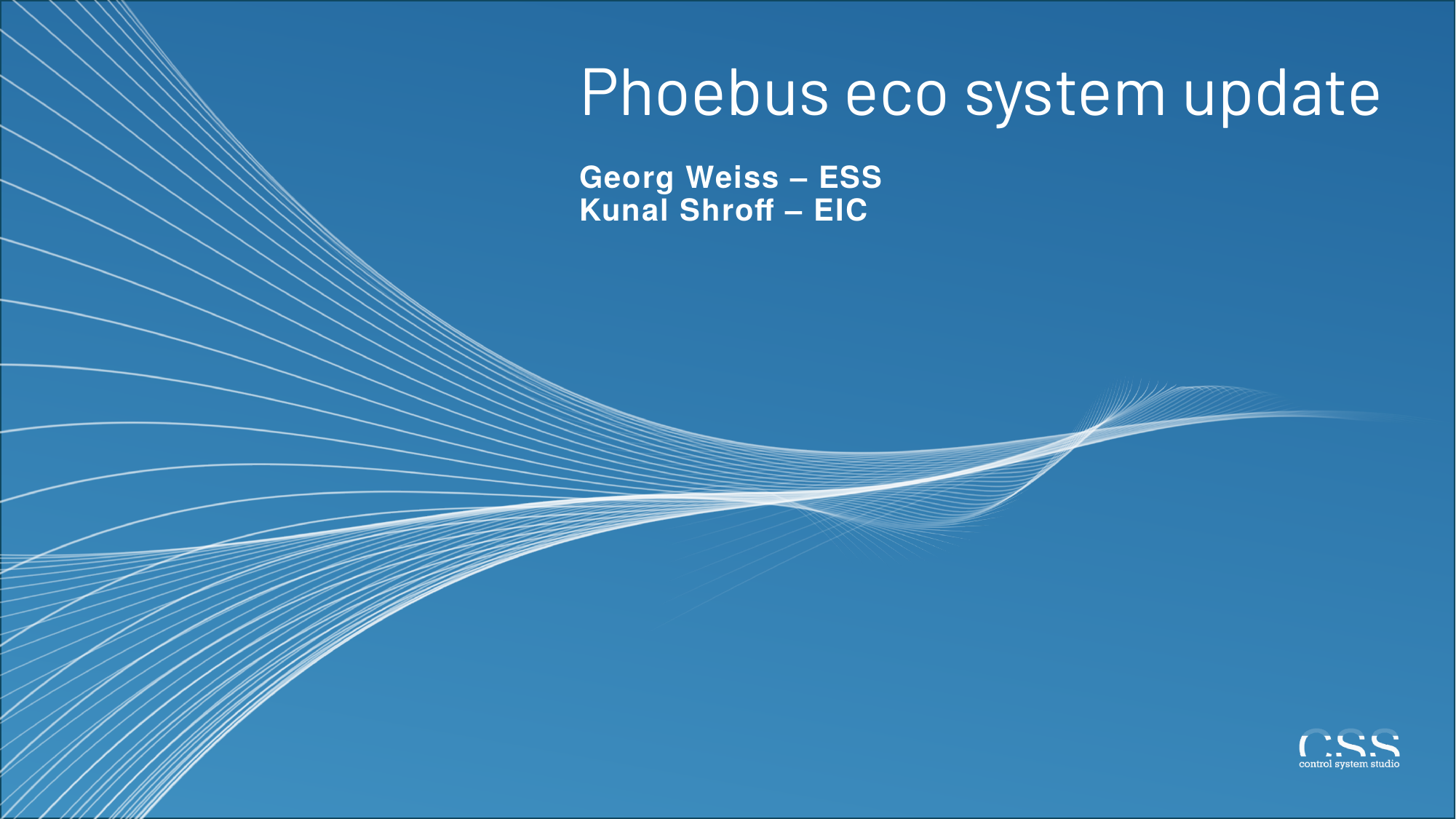

# Phoebus eco system update
Georg Weiss – ESS
Kunal Shroff – EIC